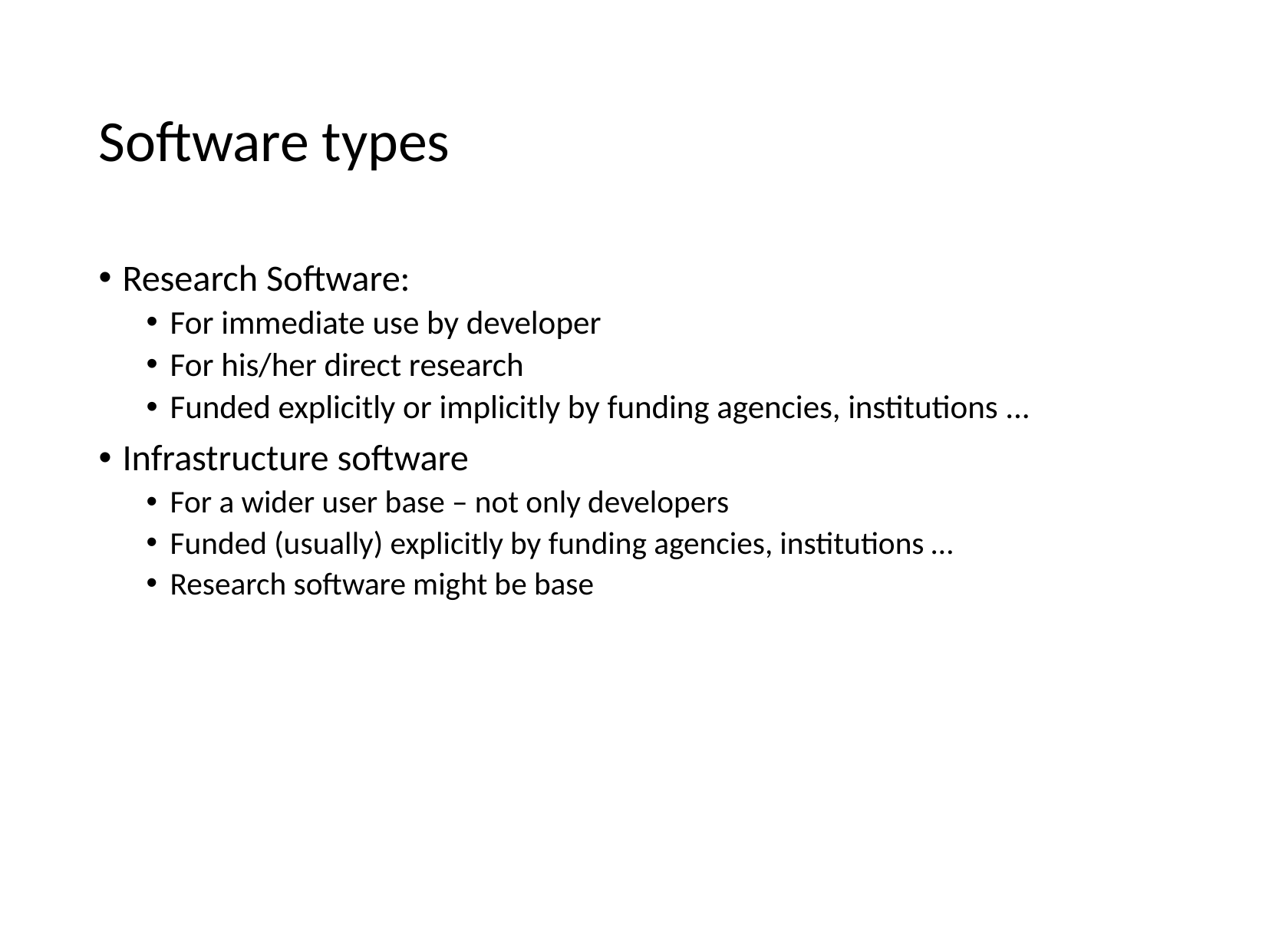

# Software types
Research Software:
For immediate use by developer
For his/her direct research
Funded explicitly or implicitly by funding agencies, institutions ...
Infrastructure software
For a wider user base – not only developers
Funded (usually) explicitly by funding agencies, institutions …
Research software might be base